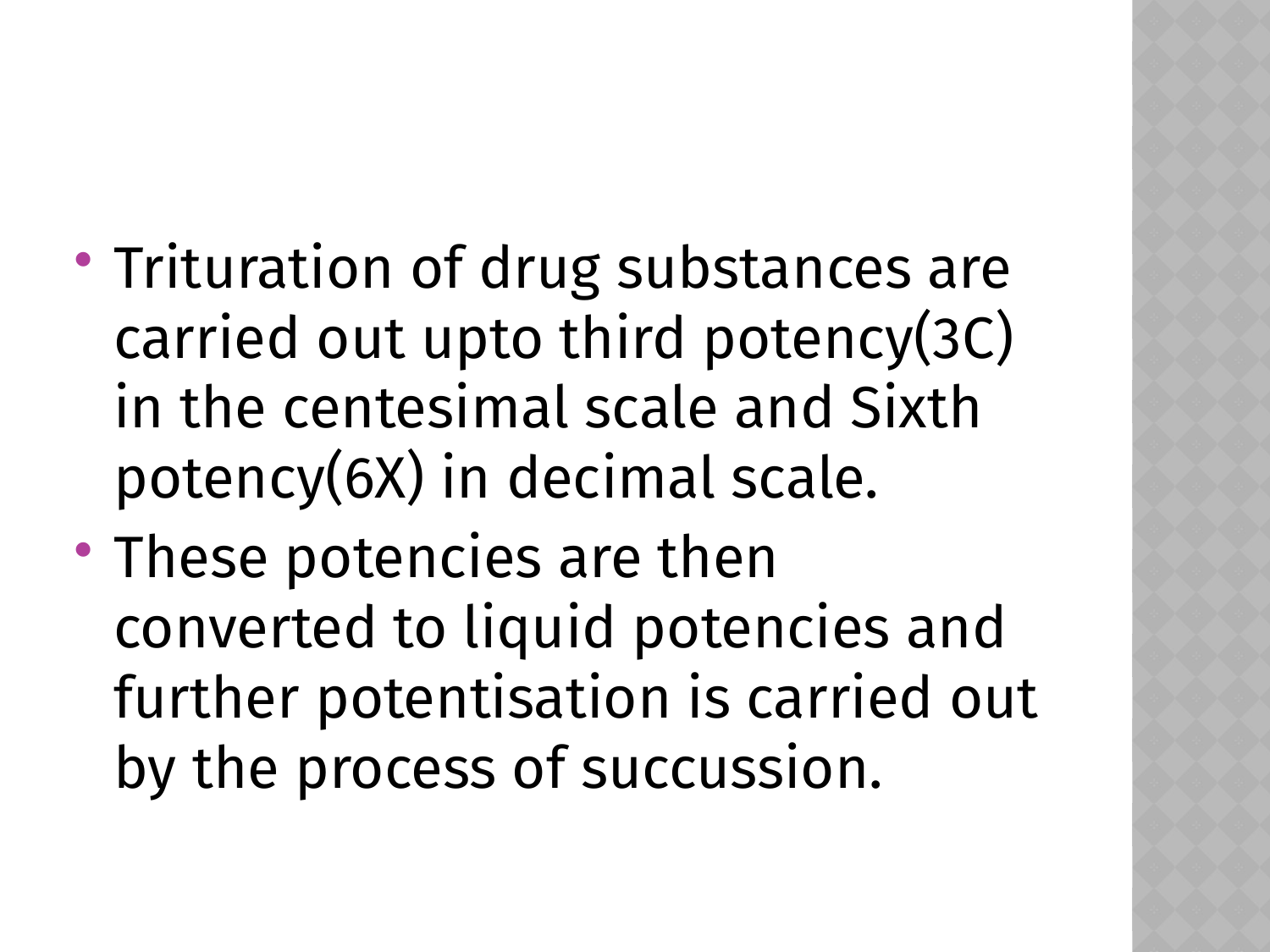

#
Trituration of drug substances are carried out upto third potency(3C) in the centesimal scale and Sixth potency(6X) in decimal scale.
These potencies are then converted to liquid potencies and further potentisation is carried out by the process of succussion.